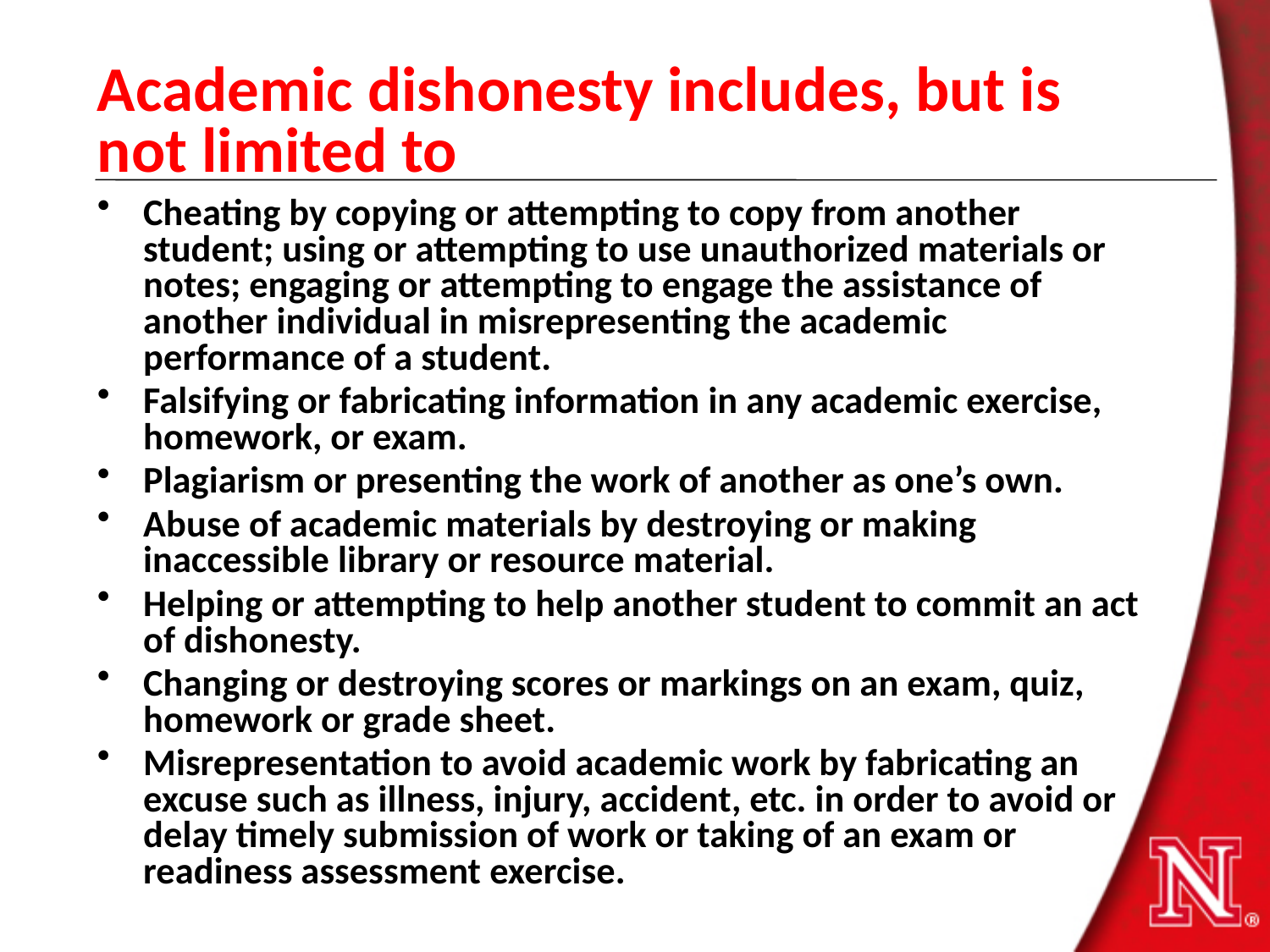

# Academic dishonesty includes, but is not limited to
Cheating by copying or attempting to copy from another student; using or attempting to use unauthorized materials or notes; engaging or attempting to engage the assistance of another individual in misrepresenting the academic performance of a student.
Falsifying or fabricating information in any academic exercise, homework, or exam.
Plagiarism or presenting the work of another as one’s own.
Abuse of academic materials by destroying or making inaccessible library or resource material.
Helping or attempting to help another student to commit an act of dishonesty.
Changing or destroying scores or markings on an exam, quiz, homework or grade sheet.
Misrepresentation to avoid academic work by fabricating an excuse such as illness, injury, accident, etc. in order to avoid or delay timely submission of work or taking of an exam or readiness assessment exercise.